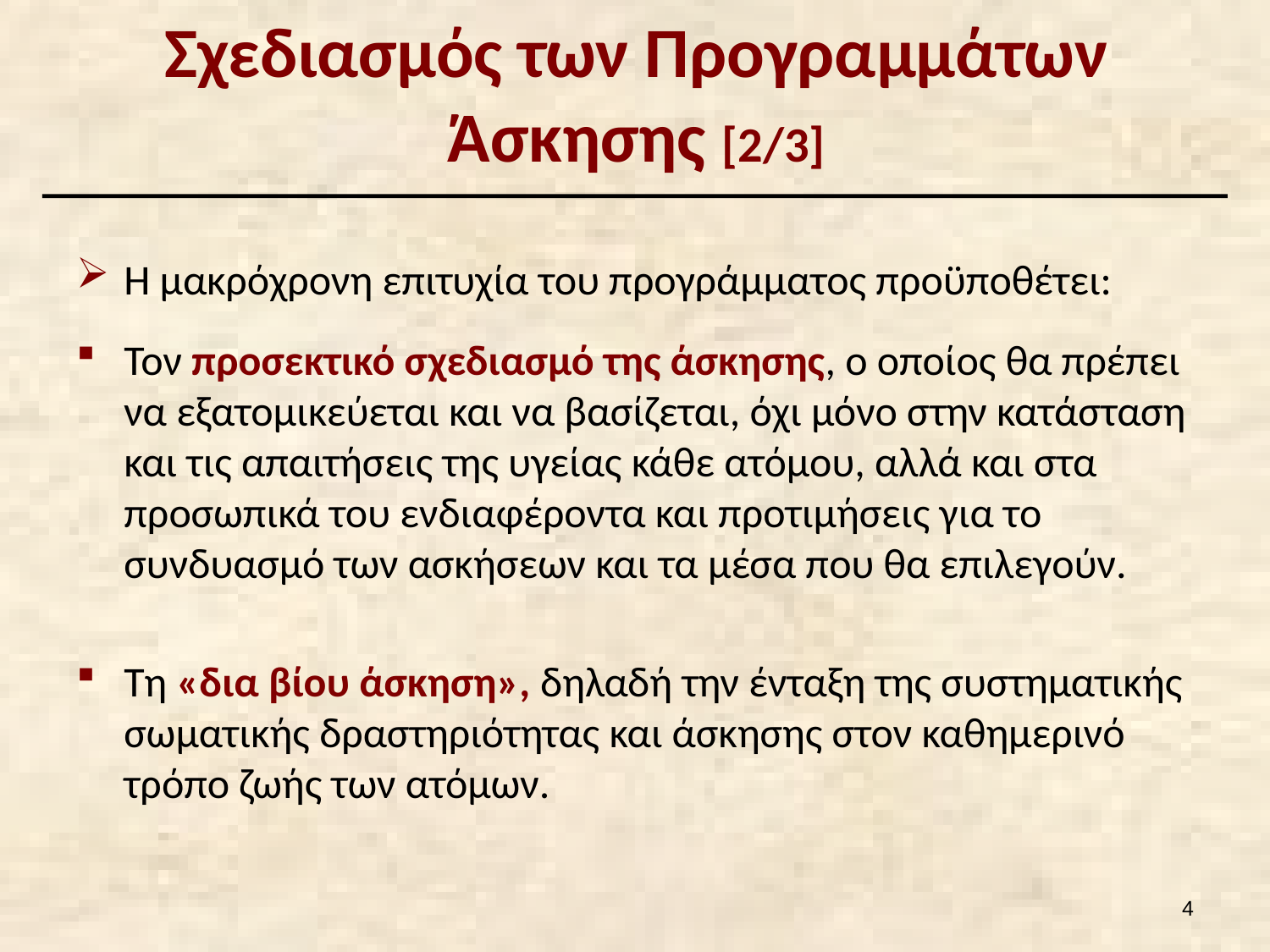

# Σχεδιασμός των Προγραμμάτων Άσκησης [2/3]

Η μακρόχρονη επιτυχία του προγράμματος προϋποθέτει:
Τον προσεκτικό σχεδιασμό της άσκησης, ο οποίος θα πρέπει να εξατομικεύεται και να βασίζεται, όχι μόνο στην κατάσταση και τις απαιτήσεις της υγείας κάθε ατόμου, αλλά και στα προσωπικά του ενδιαφέροντα και προτιμήσεις για το συνδυασμό των ασκήσεων και τα μέσα που θα επιλεγούν.

Τη «δια βίου άσκηση», δηλαδή την ένταξη της συστηματικής σωματικής δραστηριότητας και άσκησης στον καθημερινό τρόπο ζωής των ατόμων.
4